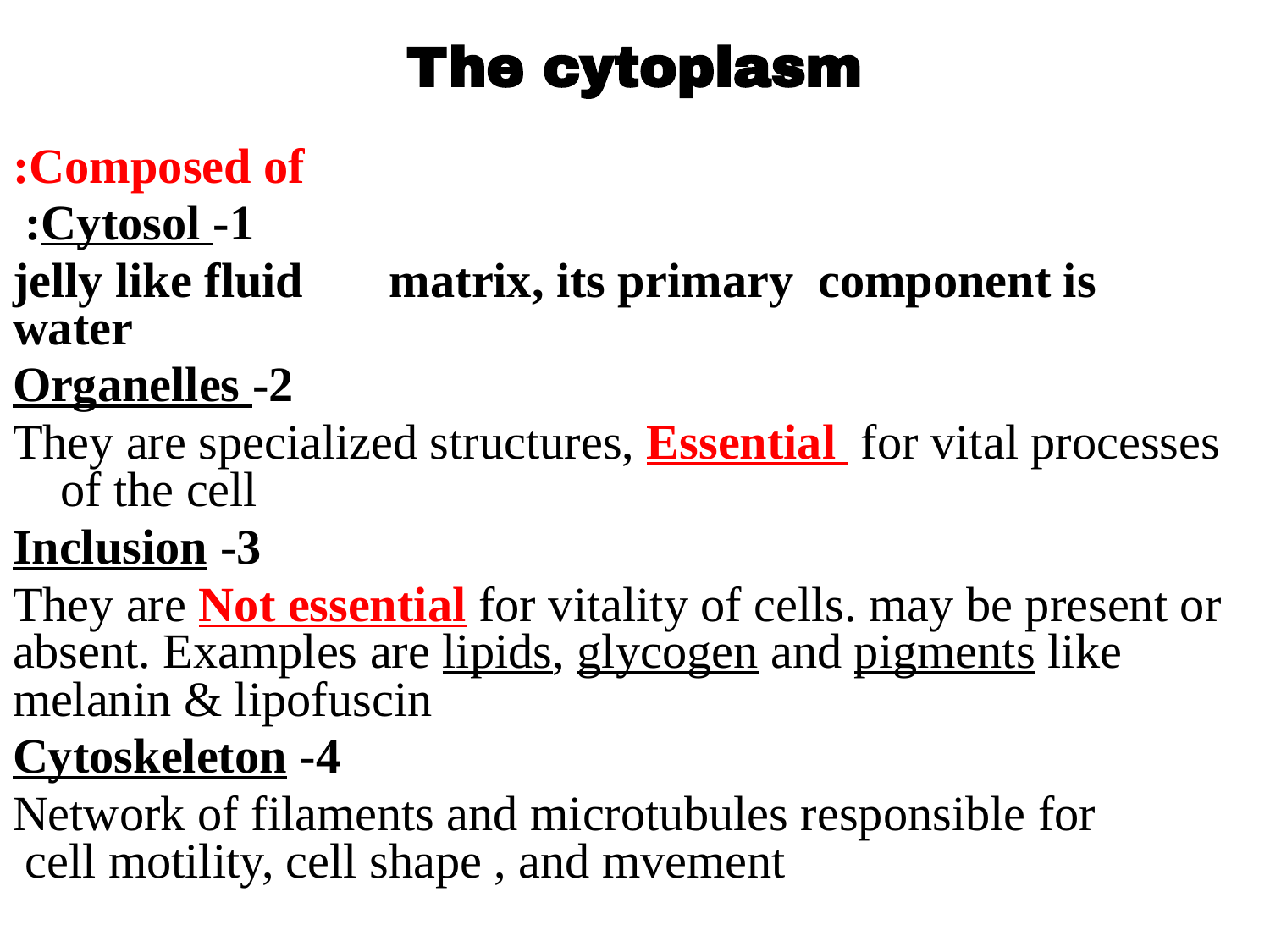

# The cytoplasm
Composed of:
1- Cytosol:
  jelly like fluid       matrix, its primary  component is    water
2- Organelles
They are specialized structures, Essential  for vital processes of the cell
3- Inclusion
They are Not essential for vitality of cells. may be present or absent. Examples are lipids, glycogen and pigments like melanin & lipofuscin
4- Cytoskeleton
Network of filaments and microtubules responsible for  cell motility, cell shape , and mvement